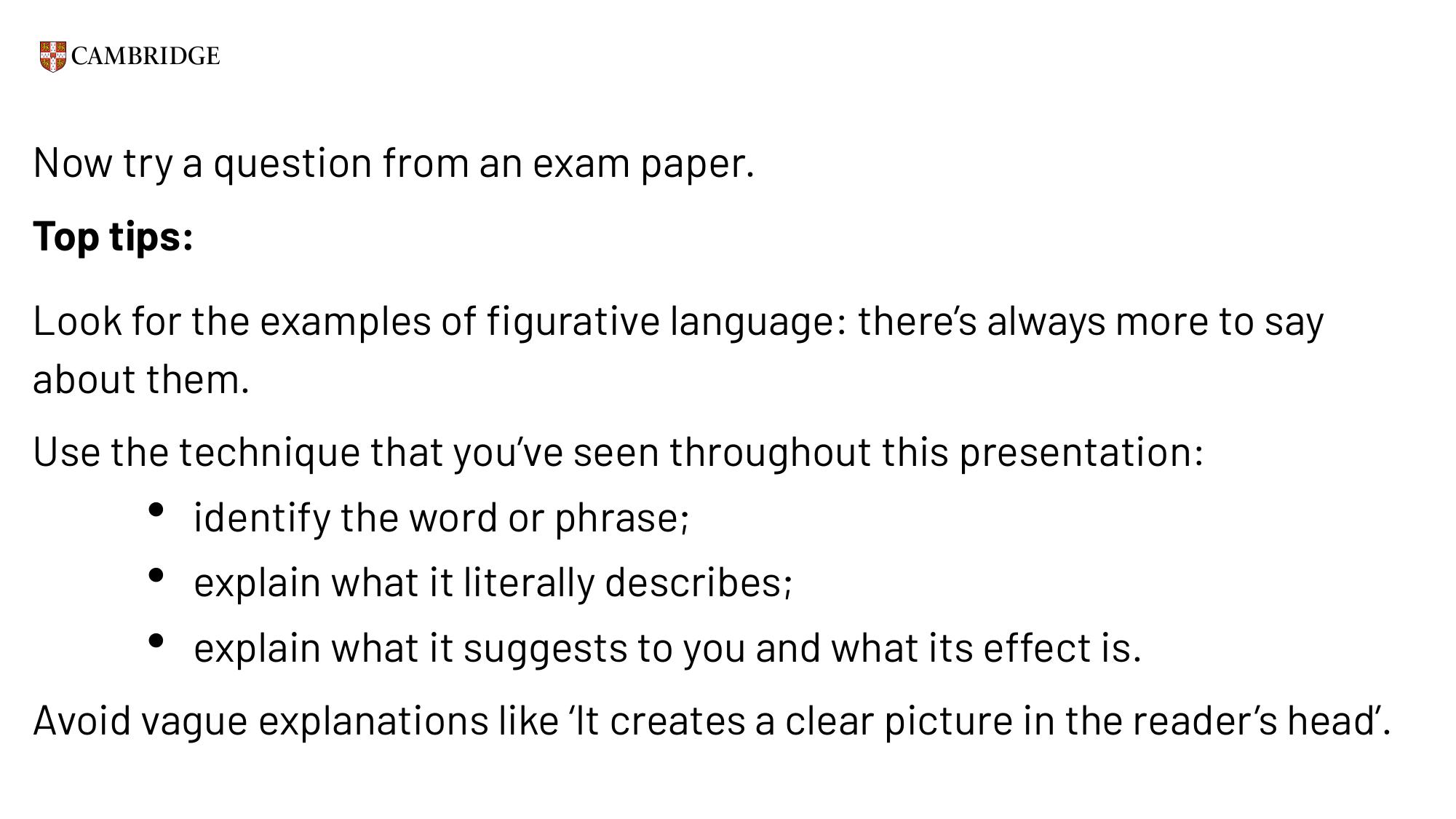

# Now try a question from an exam paper.
Top tips:
Look for the examples of figurative language: there’s always more to say about them.
Use the technique that you’ve seen throughout this presentation:
identify the word or phrase;
explain what it literally describes;
explain what it suggests to you and what its effect is.
Avoid vague explanations like ‘It creates a clear picture in the reader’s head’.